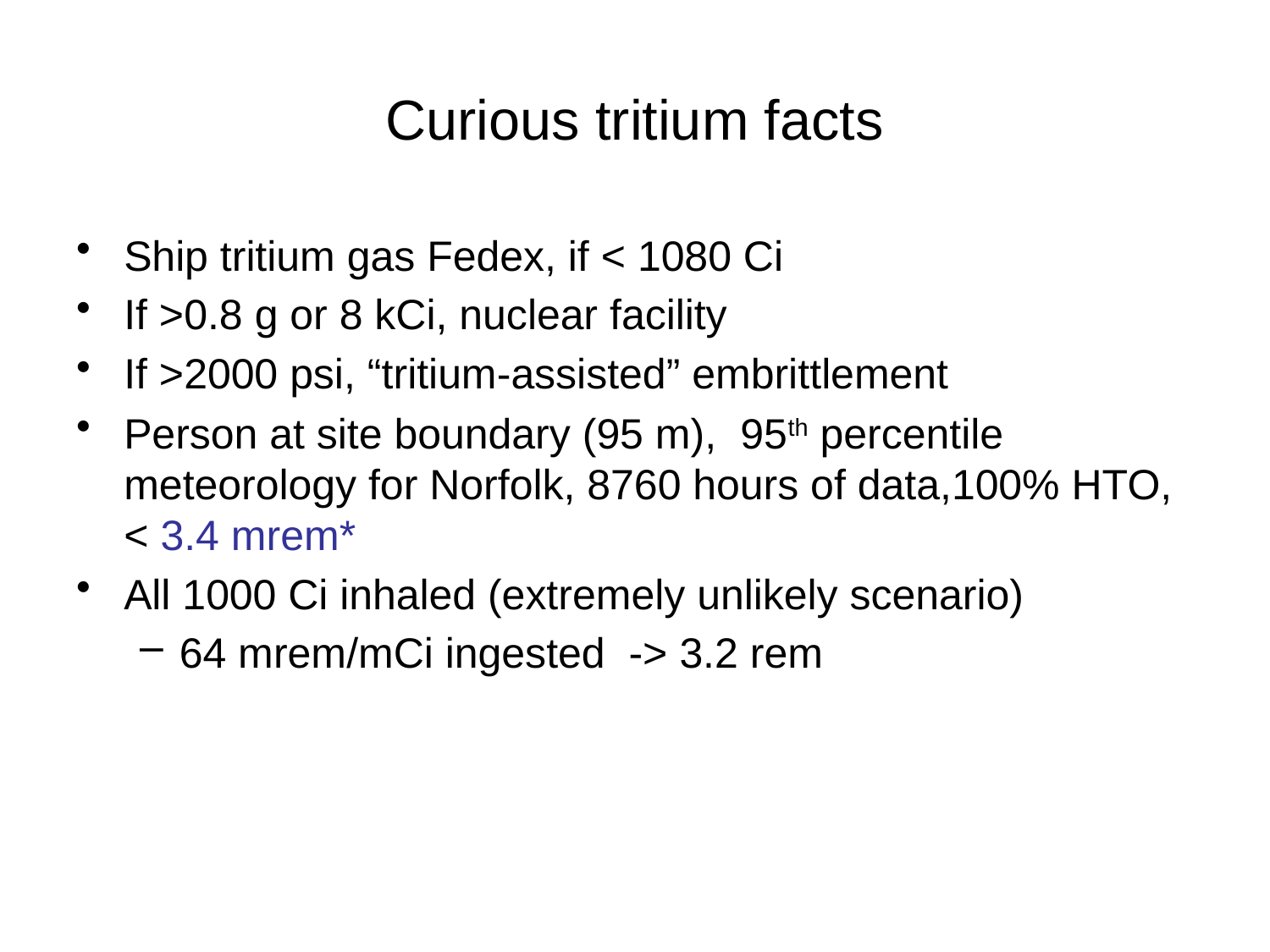

# Curious tritium facts
Ship tritium gas Fedex, if < 1080 Ci
If >0.8 g or 8 kCi, nuclear facility
If >2000 psi, “tritium-assisted” embrittlement
Person at site boundary (95 m),  95th percentile meteorology for Norfolk, 8760 hours of data,100% HTO, < 3.4 mrem*
All 1000 Ci inhaled (extremely unlikely scenario)
64 mrem/mCi ingested  -> 3.2 rem